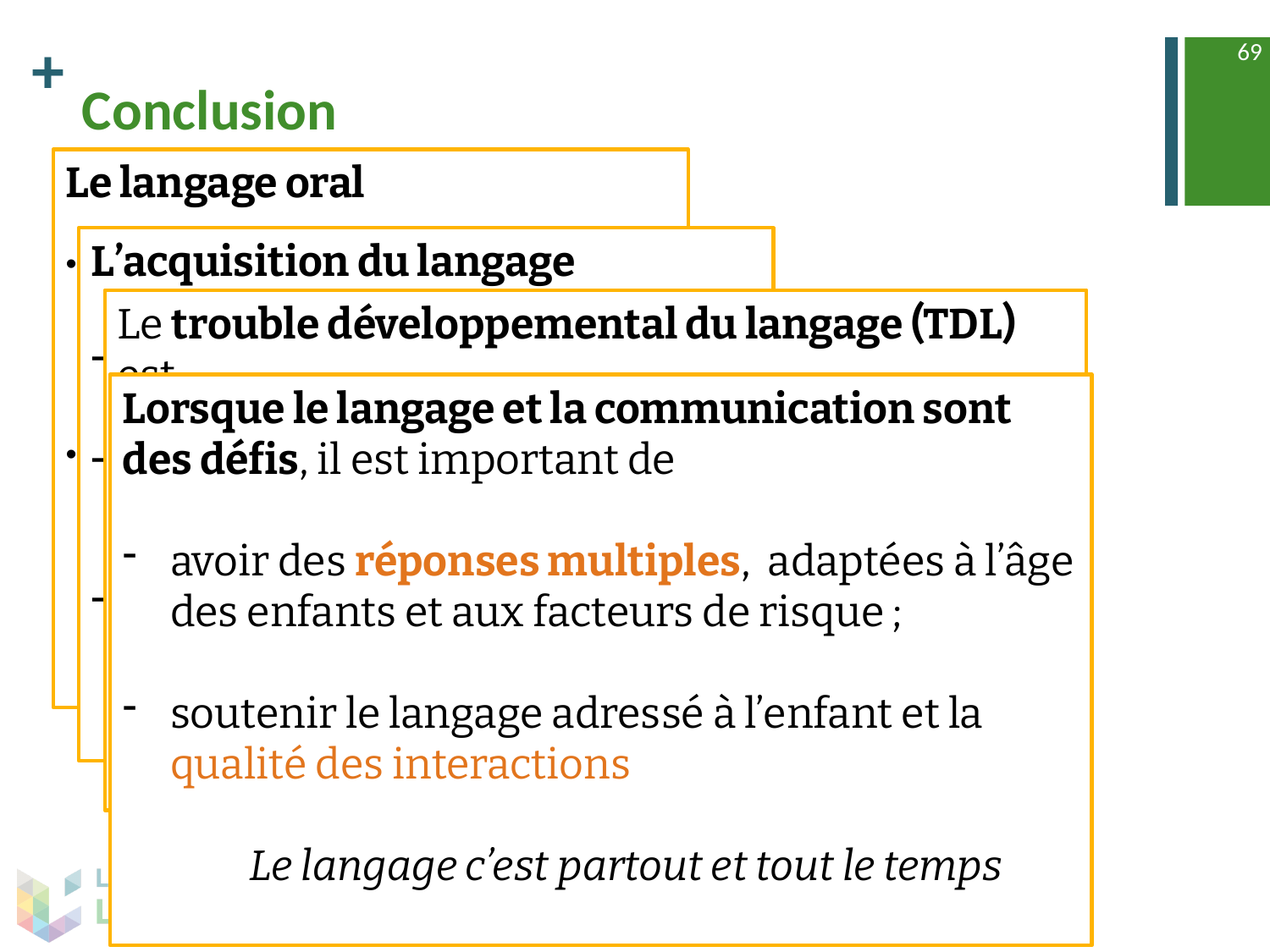

69
# Conclusion
Le langage oral

est composé de différents composants, avec leurs trajectoires développementales propres, qui interagissent

est un socle pour les apprentissages ultérieurs et pour se construire (gestion des émotions, interactions sociales…)

L’acquisition du langage

se passe dans l’interaction

repose sur le langage adressé à l’enfant (quantité et qualité)

n’est pas complexifié par le multilinguisme

Le trouble développemental du langage (TDL) est

peu connu
fréquent
a de nombreux impacts
n’est pas toujours repéré et donc pris en charge
un enjeu de santé publique

Lorsque le langage et la communication sont des défis, il est important de

avoir des réponses multiples,  adaptées à l’âge des enfants et aux facteurs de risque ;

soutenir le langage adressé à l’enfant et la qualité des interactions

	Le langage c’est partout et tout le temps